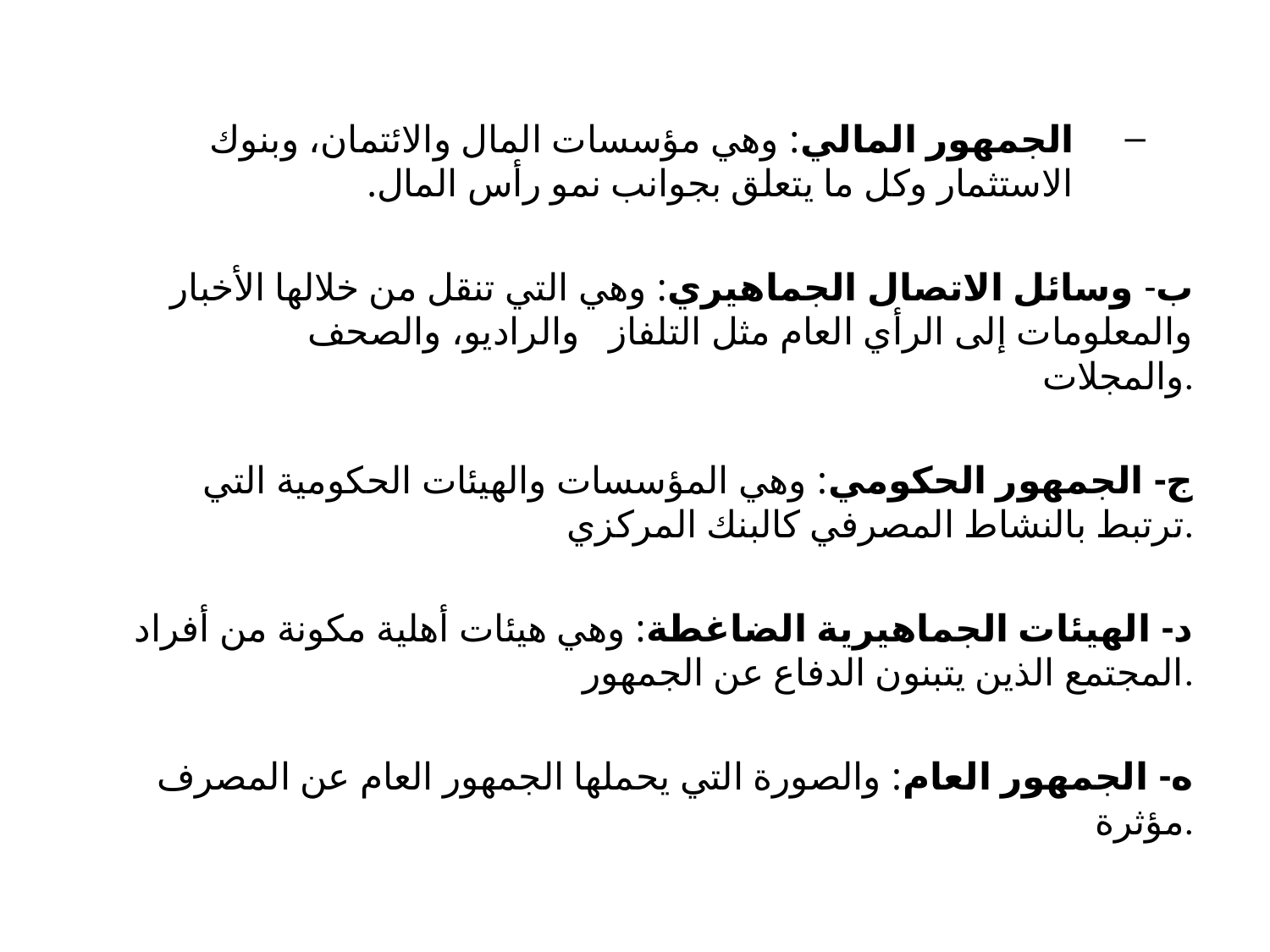

الجمهور المالي: وهي مؤسسات المال والائتمان، وبنوك الاستثمار وكل ما يتعلق بجوانب نمو رأس المال.

ب- وسائل الاتصال الجماهيري: وهي التي تنقل من خلالها الأخبار والمعلومات إلى الرأي العام مثل التلفاز   والراديو، والصحف والمجلات.

ج- الجمهور الحكومي: وهي المؤسسات والهيئات الحكومية التي ترتبط بالنشاط المصرفي كالبنك المركزي.

د- الهيئات الجماهيرية الضاغطة: وهي هيئات أهلية مكونة من أفراد المجتمع الذين يتبنون الدفاع عن الجمهور.

ه- الجمهور العام: والصورة التي يحملها الجمهور العام عن المصرف مؤثرة.